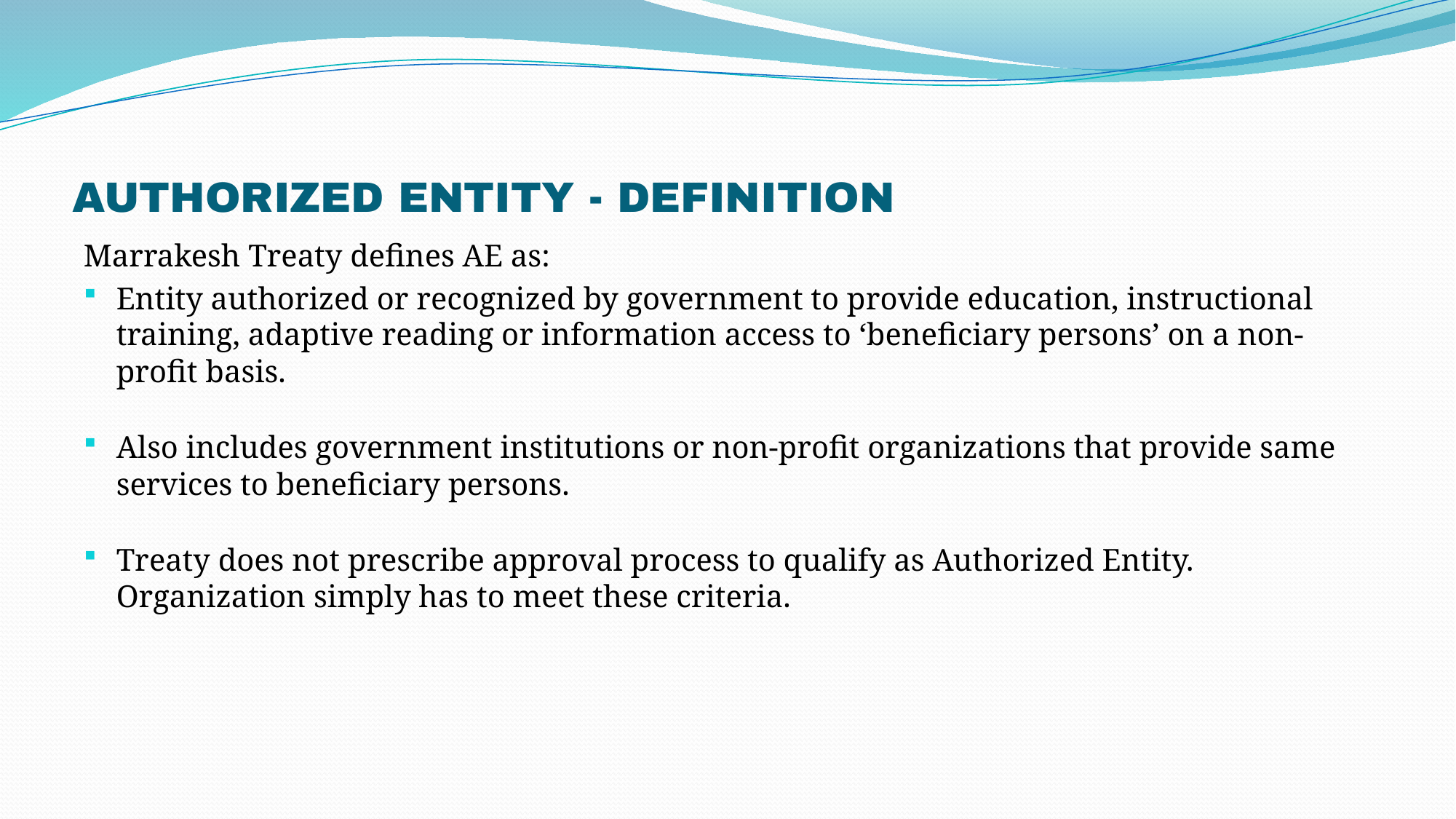

# AUTHORIZED ENTITY - DEFINITION
Marrakesh Treaty defines AE as:
Entity authorized or recognized by government to provide education, instructional training, adaptive reading or information access to ‘beneficiary persons’ on a non-profit basis.

Also includes government institutions or non-profit organizations that provide same services to beneficiary persons.

Treaty does not prescribe approval process to qualify as Authorized Entity. Organization simply has to meet these criteria.